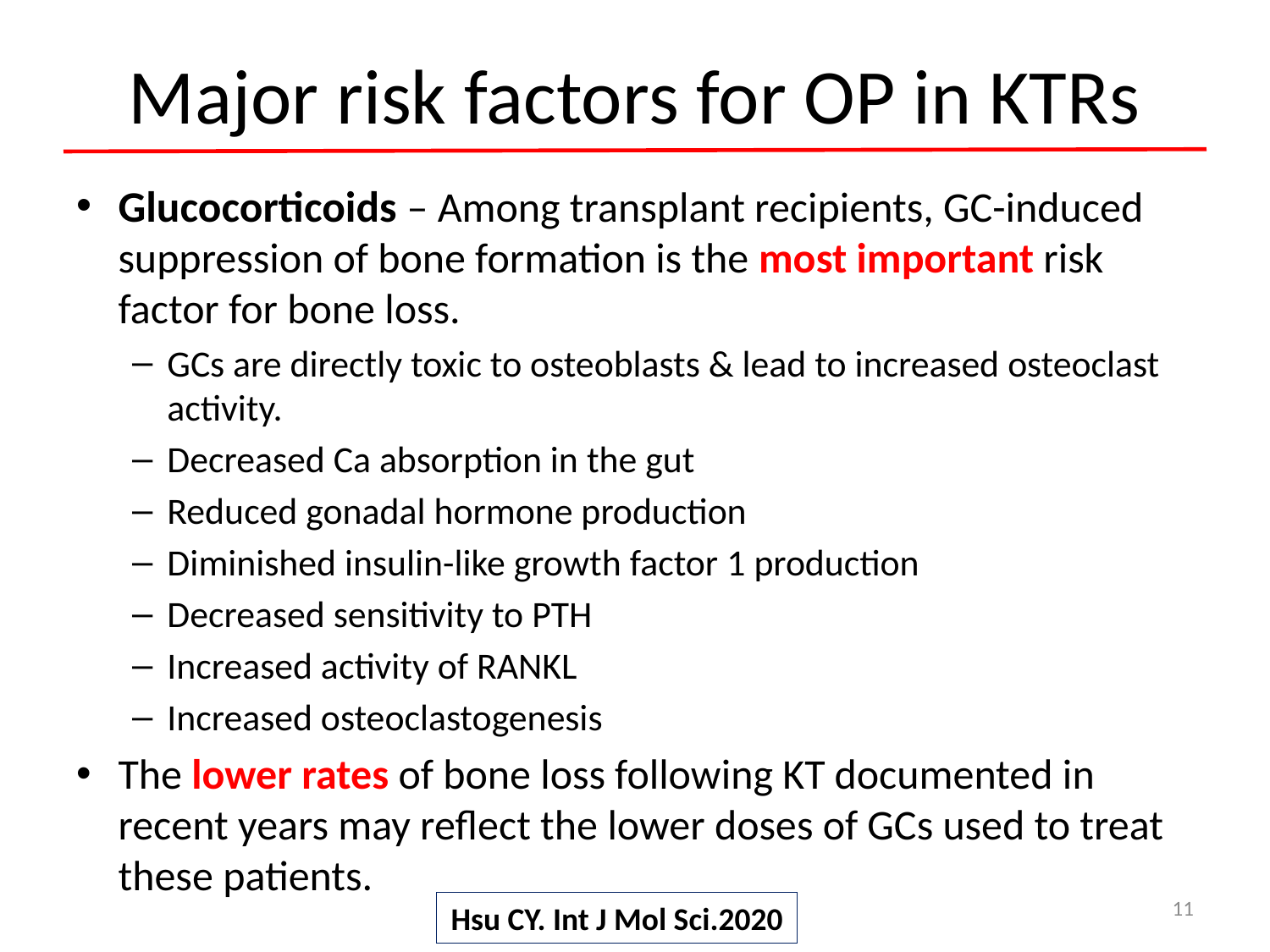

# Major risk factors for OP in KTRs
Glucocorticoids – Among transplant recipients, GC-induced suppression of bone formation is the most important risk factor for bone loss.
GCs are directly toxic to osteoblasts & lead to increased osteoclast activity.
Decreased Ca absorption in the gut
Reduced gonadal hormone production
Diminished insulin-like growth factor 1 production
Decreased sensitivity to PTH
Increased activity of RANKL
Increased osteoclastogenesis
The lower rates of bone loss following KT documented in recent years may reflect the lower doses of GCs used to treat these patients.
11
Hsu CY. Int J Mol Sci.2020